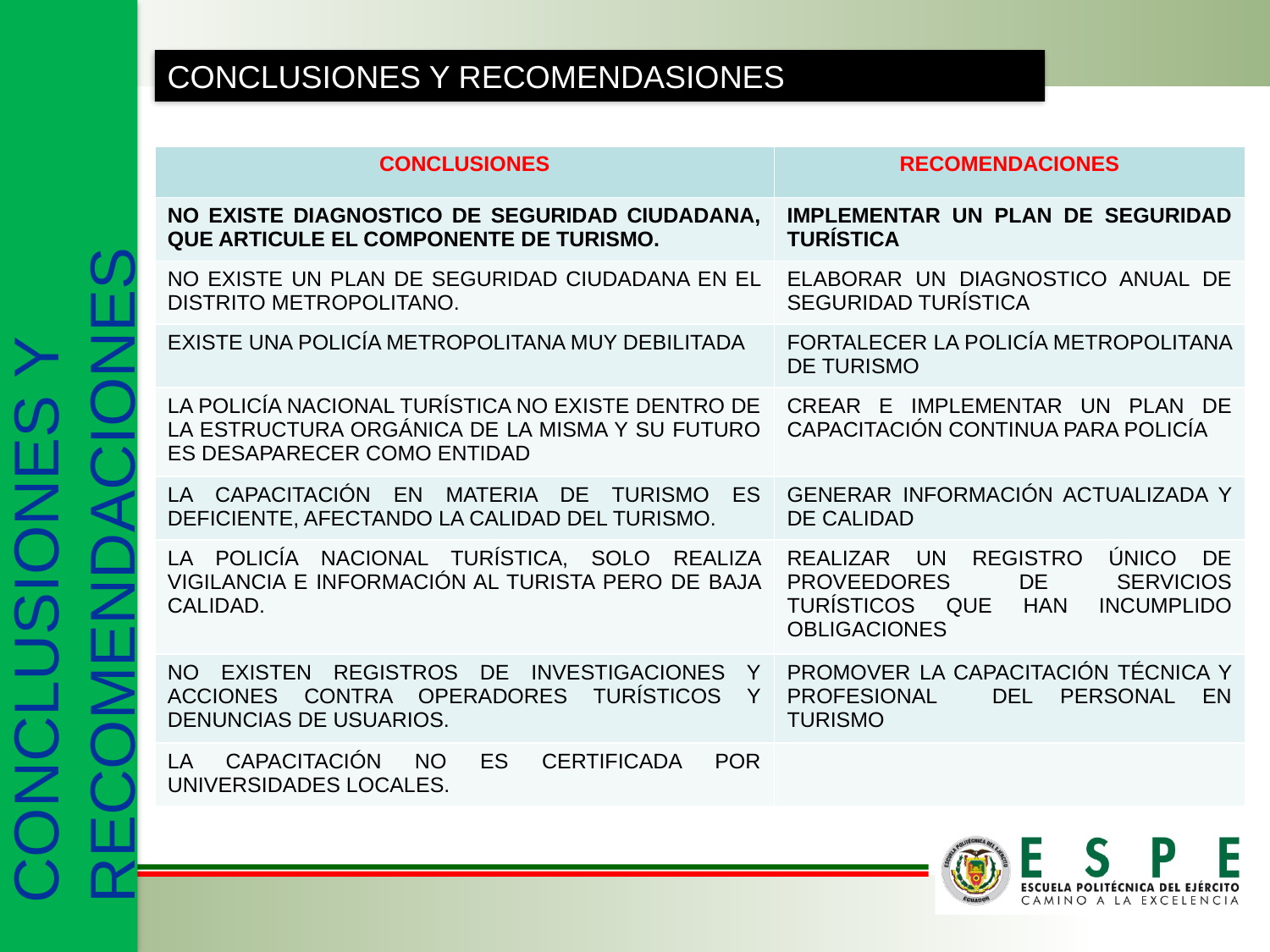

CONCLUSIONES Y RECOMENDASIONES
| CONCLUSIONES | RECOMENDACIONES |
| --- | --- |
| NO EXISTE DIAGNOSTICO DE SEGURIDAD CIUDADANA, QUE ARTICULE EL COMPONENTE DE TURISMO. | IMPLEMENTAR UN PLAN DE SEGURIDAD TURÍSTICA |
| NO EXISTE UN PLAN DE SEGURIDAD CIUDADANA EN EL DISTRITO METROPOLITANO. | ELABORAR UN DIAGNOSTICO ANUAL DE SEGURIDAD TURÍSTICA |
| EXISTE UNA POLICÍA METROPOLITANA MUY DEBILITADA | FORTALECER LA POLICÍA METROPOLITANA DE TURISMO |
| LA POLICÍA NACIONAL TURÍSTICA NO EXISTE DENTRO DE LA ESTRUCTURA ORGÁNICA DE LA MISMA Y SU FUTURO ES DESAPARECER COMO ENTIDAD | CREAR E IMPLEMENTAR UN PLAN DE CAPACITACIÓN CONTINUA PARA POLICÍA |
| LA CAPACITACIÓN EN MATERIA DE TURISMO ES DEFICIENTE, AFECTANDO LA CALIDAD DEL TURISMO. | GENERAR INFORMACIÓN ACTUALIZADA Y DE CALIDAD |
| LA POLICÍA NACIONAL TURÍSTICA, SOLO REALIZA VIGILANCIA E INFORMACIÓN AL TURISTA PERO DE BAJA CALIDAD. | REALIZAR UN REGISTRO ÚNICO DE PROVEEDORES DE SERVICIOS TURÍSTICOS QUE HAN INCUMPLIDO OBLIGACIONES |
| NO EXISTEN REGISTROS DE INVESTIGACIONES Y ACCIONES CONTRA OPERADORES TURÍSTICOS Y DENUNCIAS DE USUARIOS. | PROMOVER LA CAPACITACIÓN TÉCNICA Y PROFESIONAL DEL PERSONAL EN TURISMO |
| LA CAPACITACIÓN NO ES CERTIFICADA POR UNIVERSIDADES LOCALES. |  |

CONCLUSIONES Y RECOMENDACIONES